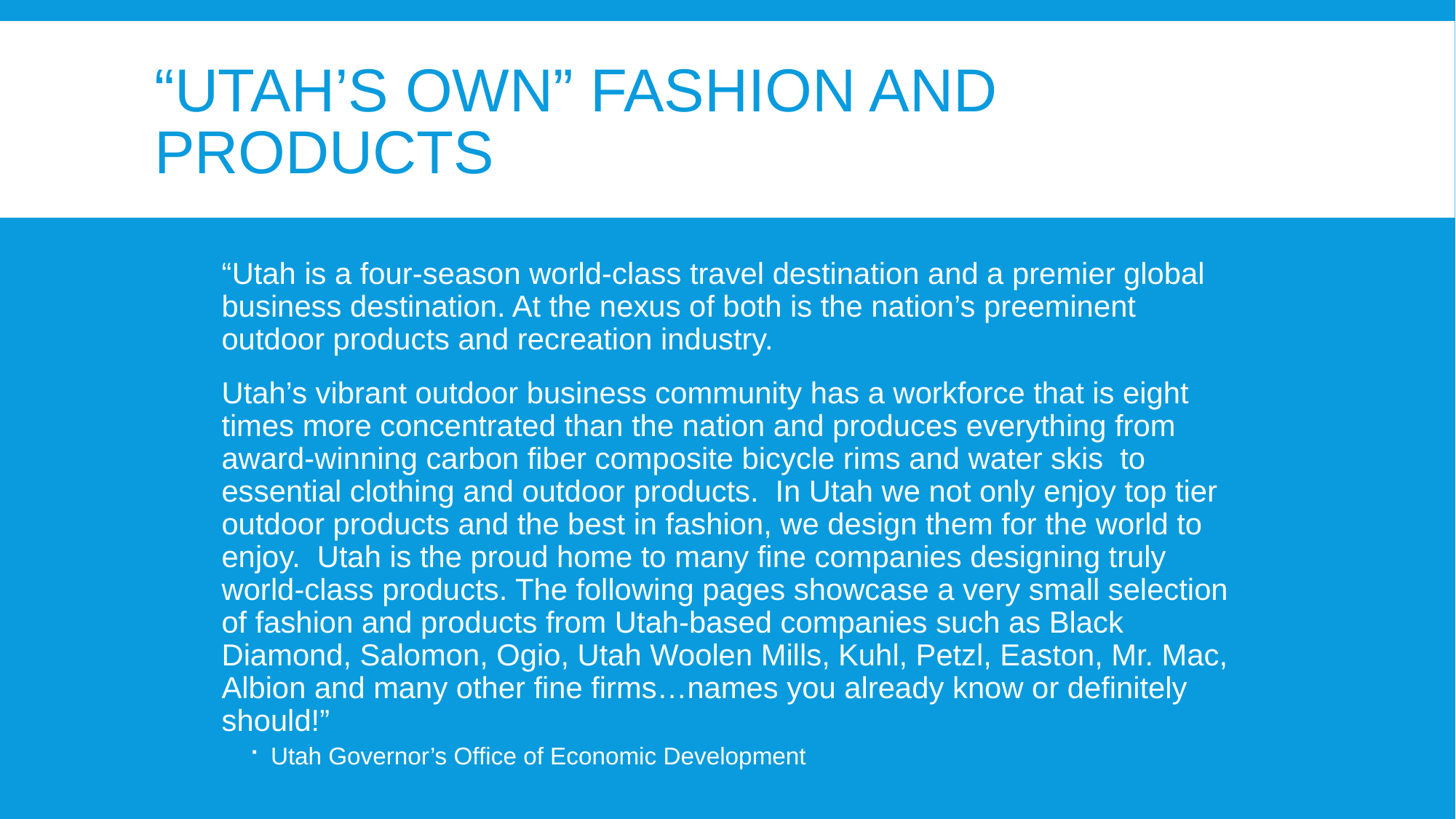

# “Utah’s Own” Fashion and Products
“Utah is a four-season world-class travel destination and a premier global business destination. At the nexus of both is the nation’s preeminent outdoor products and recreation industry.
Utah’s vibrant outdoor business community has a workforce that is eight times more concentrated than the nation and produces everything from award-winning carbon fiber composite bicycle rims and water skis  to essential clothing and outdoor products.  In Utah we not only enjoy top tier outdoor products and the best in fashion, we design them for the world to enjoy.  Utah is the proud home to many fine companies designing truly world-class products. The following pages showcase a very small selection of fashion and products from Utah-based companies such as Black Diamond, Salomon, Ogio, Utah Woolen Mills, Kuhl, Petzl, Easton, Mr. Mac, Albion and many other fine firms…names you already know or definitely should!”
Utah Governor’s Office of Economic Development